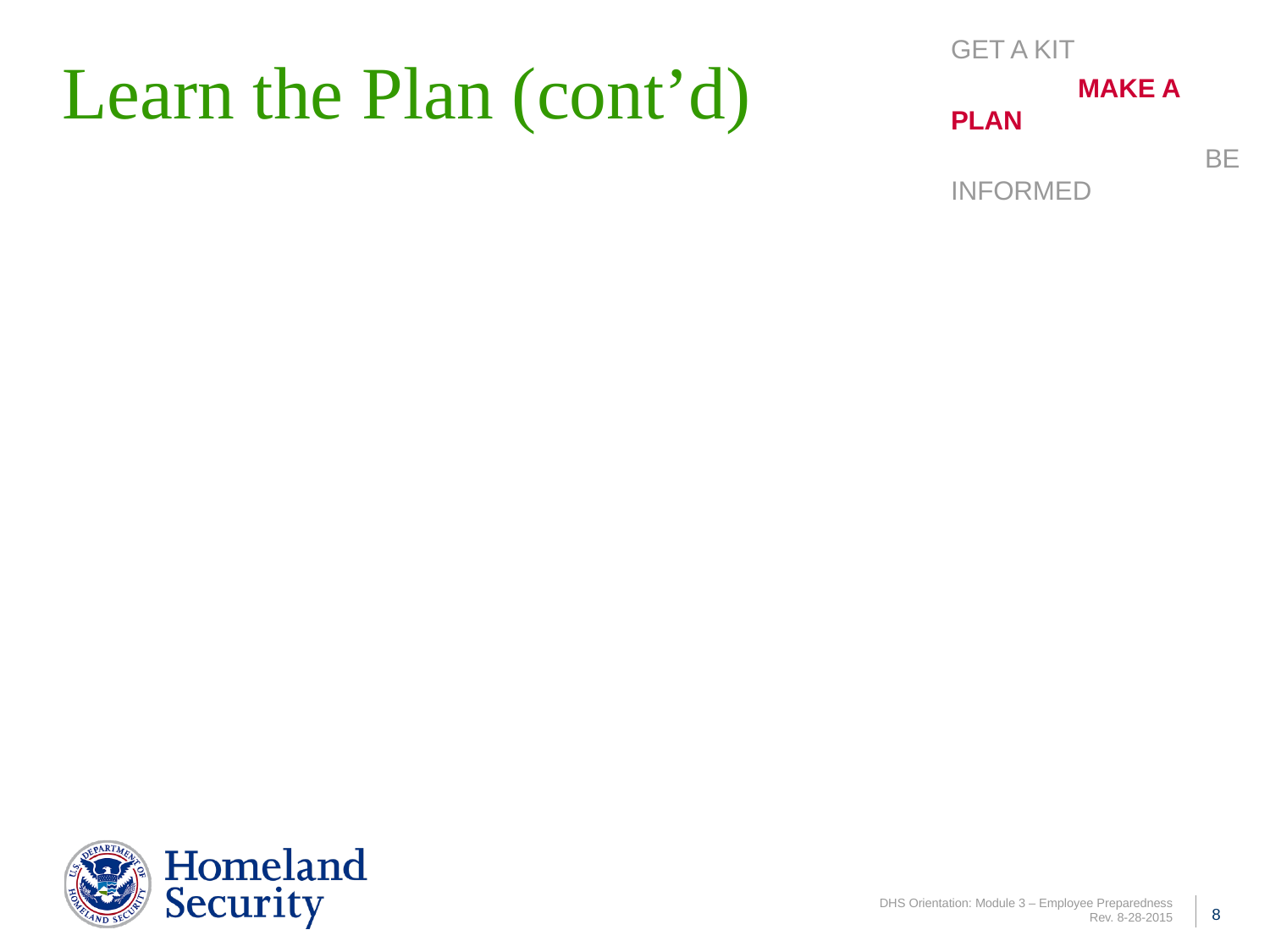

# Learn the Plan (cont’d)
Get a kit
	Make a plan
		Be informed
In-Place Protection
Maintain a barrier between yourself and any dangerous conditions
Stay calm; be patient
Assist others
Await further information
8